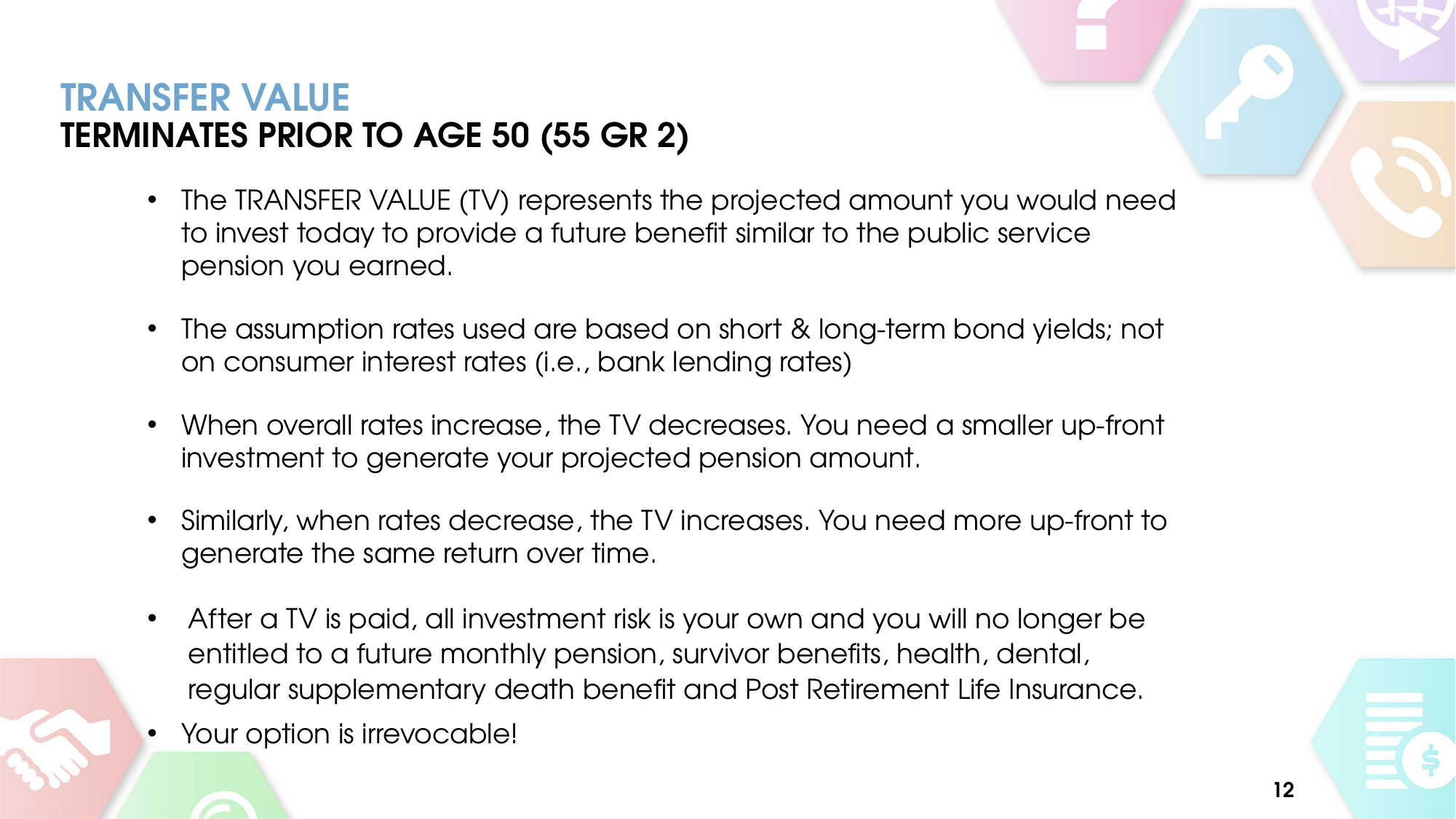

# Transfer Value Terminates Prior to Age 50 (55 Gr 2)
The TRANSFER VALUE (TV) represents the projected amount you would need to invest today to provide a future benefit similar to the public service pension you earned.
The assumption rates used are based on short & long-term bond yields; not on consumer interest rates (i.e., bank lending rates)
When overall rates increase, the TV decreases. You need a smaller up-front investment to generate your projected pension amount.
Similarly, when rates decrease, the TV increases. You need more up-front to generate the same return over time.
After a TV is paid, all investment risk is your own and you will no longer be entitled to a future monthly pension, survivor benefits, health, dental, regular supplementary death benefit and Post Retirement Life Insurance.
Your option is irrevocable!
12